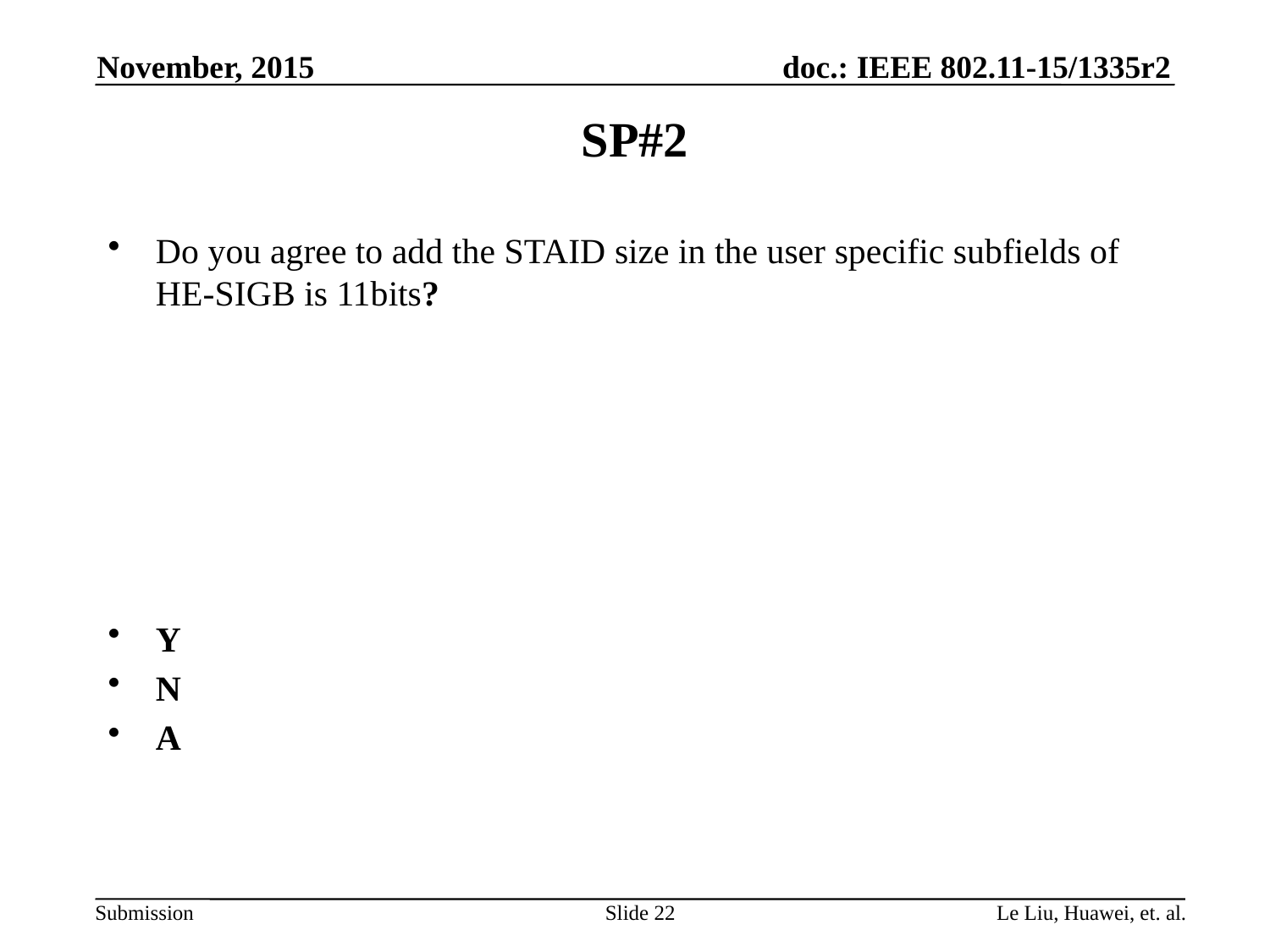

November, 2015
# SP#2
Do you agree to add the STAID size in the user specific subfields of HE-SIGB is 11bits?

Y
N
A

Slide 22
Le Liu, Huawei, et. al.